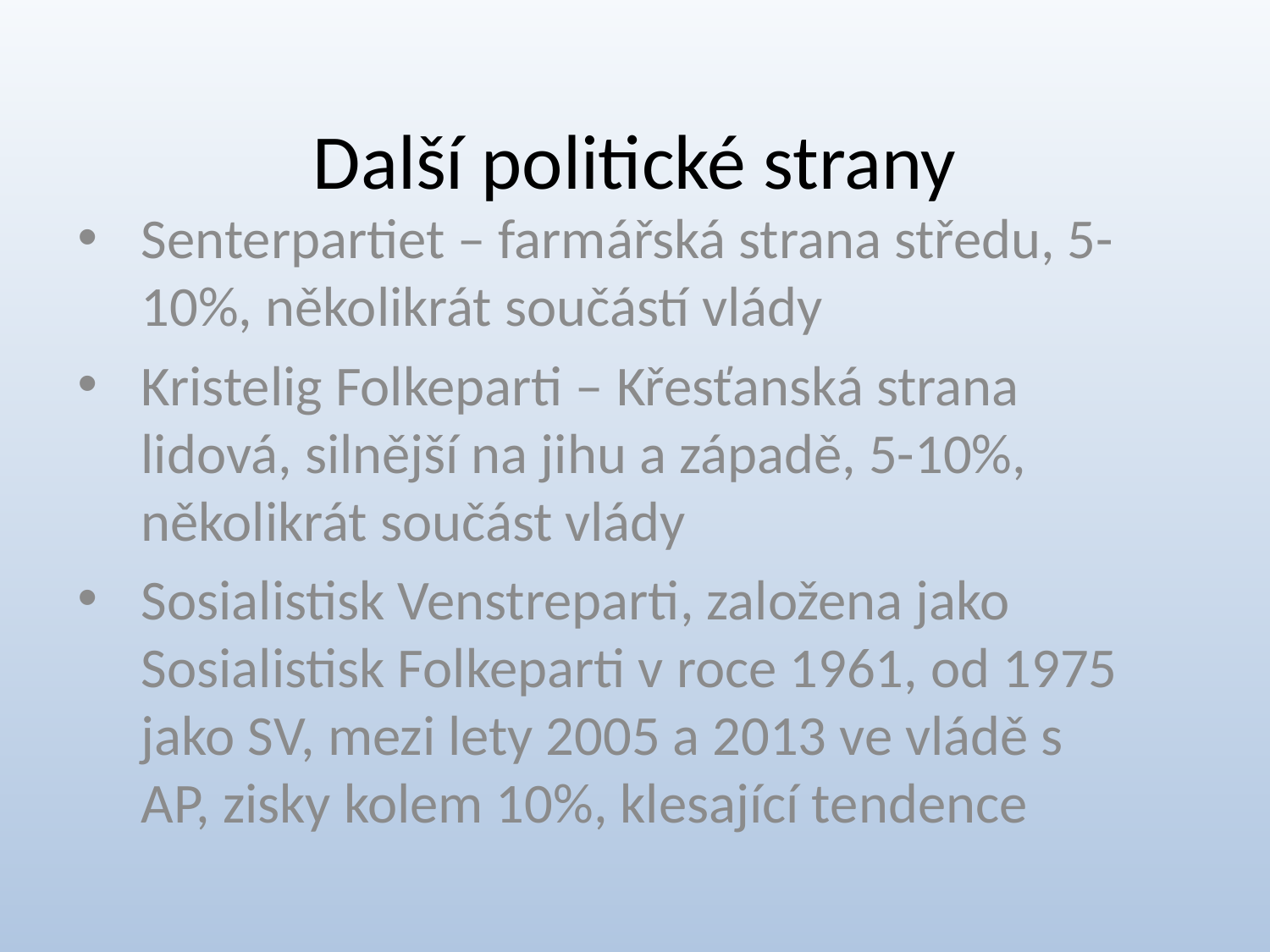

# Další politické strany
Senterpartiet – farmářská strana středu, 5-10%, několikrát součástí vlády
Kristelig Folkeparti – Křesťanská strana lidová, silnější na jihu a západě, 5-10%, několikrát součást vlády
Sosialistisk Venstreparti, založena jako Sosialistisk Folkeparti v roce 1961, od 1975 jako SV, mezi lety 2005 a 2013 ve vládě s AP, zisky kolem 10%, klesající tendence